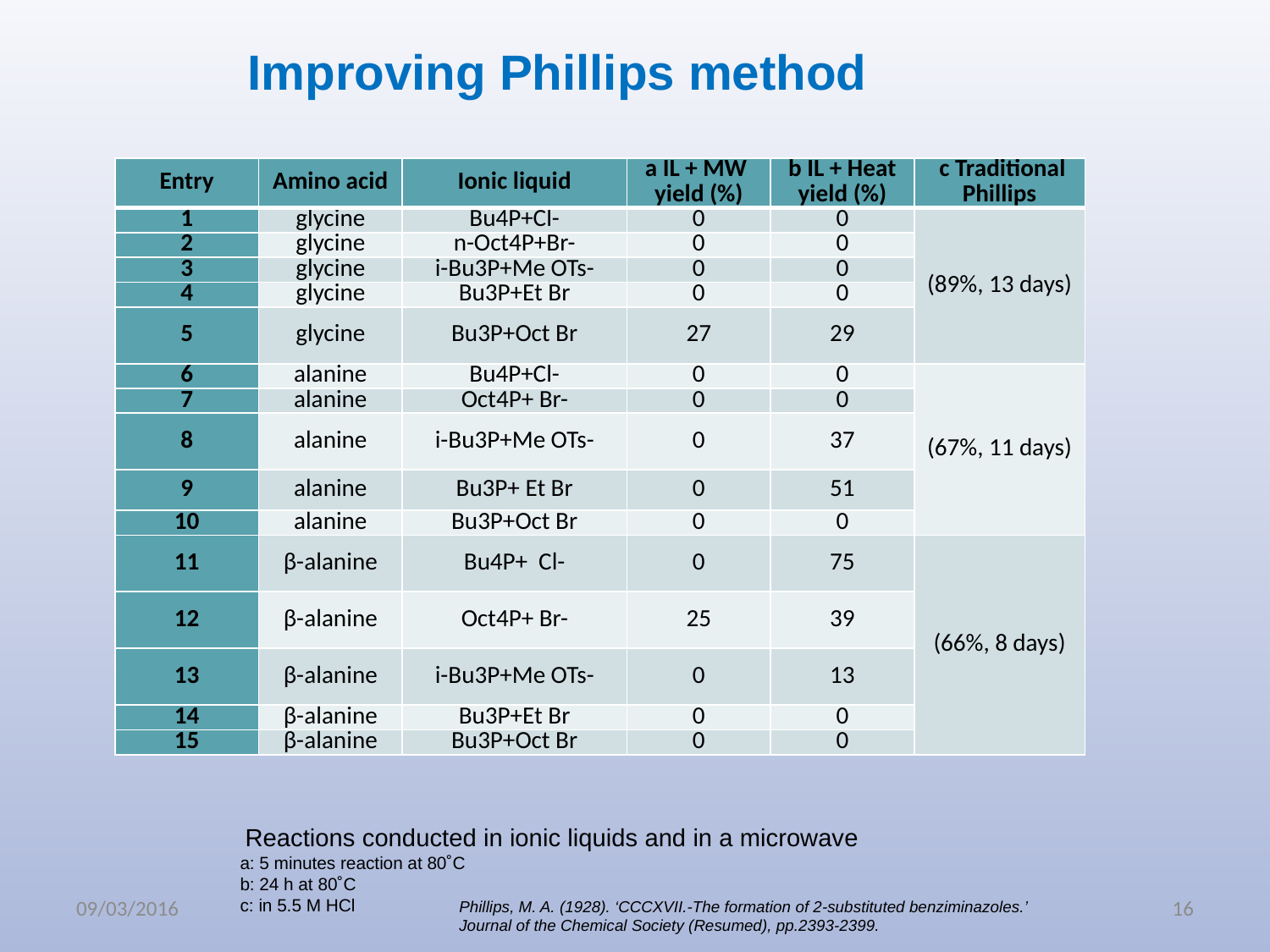

Improving Phillips method
| Entry | Amino acid | Ionic liquid | a IL + MW yield (%) | b IL + Heat yield (%) | c Traditional Phillips |
| --- | --- | --- | --- | --- | --- |
| 1 | glycine | Bu4P+Cl- | 0 | 0 | (89%, 13 days) |
| 2 | glycine | n-Oct4P+Br- | 0 | 0 |  |
| 3 | glycine | i-Bu3P+Me OTs- | 0 | 0 |  |
| 4 | glycine | Bu3P+Et Br | 0 | 0 |  |
| 5 | glycine | Bu3P+Oct Br | 27 | 29 |  |
| 6 | alanine | Bu4P+Cl- | 0 | 0 | (67%, 11 days) |
| 7 | alanine | Oct4P+ Br- | 0 | 0 |  |
| 8 | alanine | i-Bu3P+Me OTs- | 0 | 37 |  |
| 9 | alanine | Bu3P+ Et Br | 0 | 51 |  |
| 10 | alanine | Bu3P+Oct Br | 0 | 0 |  |
| 11 | β-alanine | Bu4P+ Cl- | 0 | 75 | (66%, 8 days) |
| 12 | β-alanine | Oct4P+ Br- | 25 | 39 |  |
| 13 | β-alanine | i-Bu3P+Me OTs- | 0 | 13 |  |
| 14 | β-alanine | Bu3P+Et Br | 0 | 0 |  |
| 15 | β-alanine | Bu3P+Oct Br | 0 | 0 |  |
 Reactions conducted in ionic liquids and in a microwave
a: 5 minutes reaction at 80˚C
b: 24 h at 80˚C
c: in 5.5 M HCl

09/03/2016
16
Phillips, M. A. (1928). ‘CCCXVII.-The formation of 2-substituted benziminazoles.’ Journal of the Chemical Society (Resumed), pp.2393-2399.